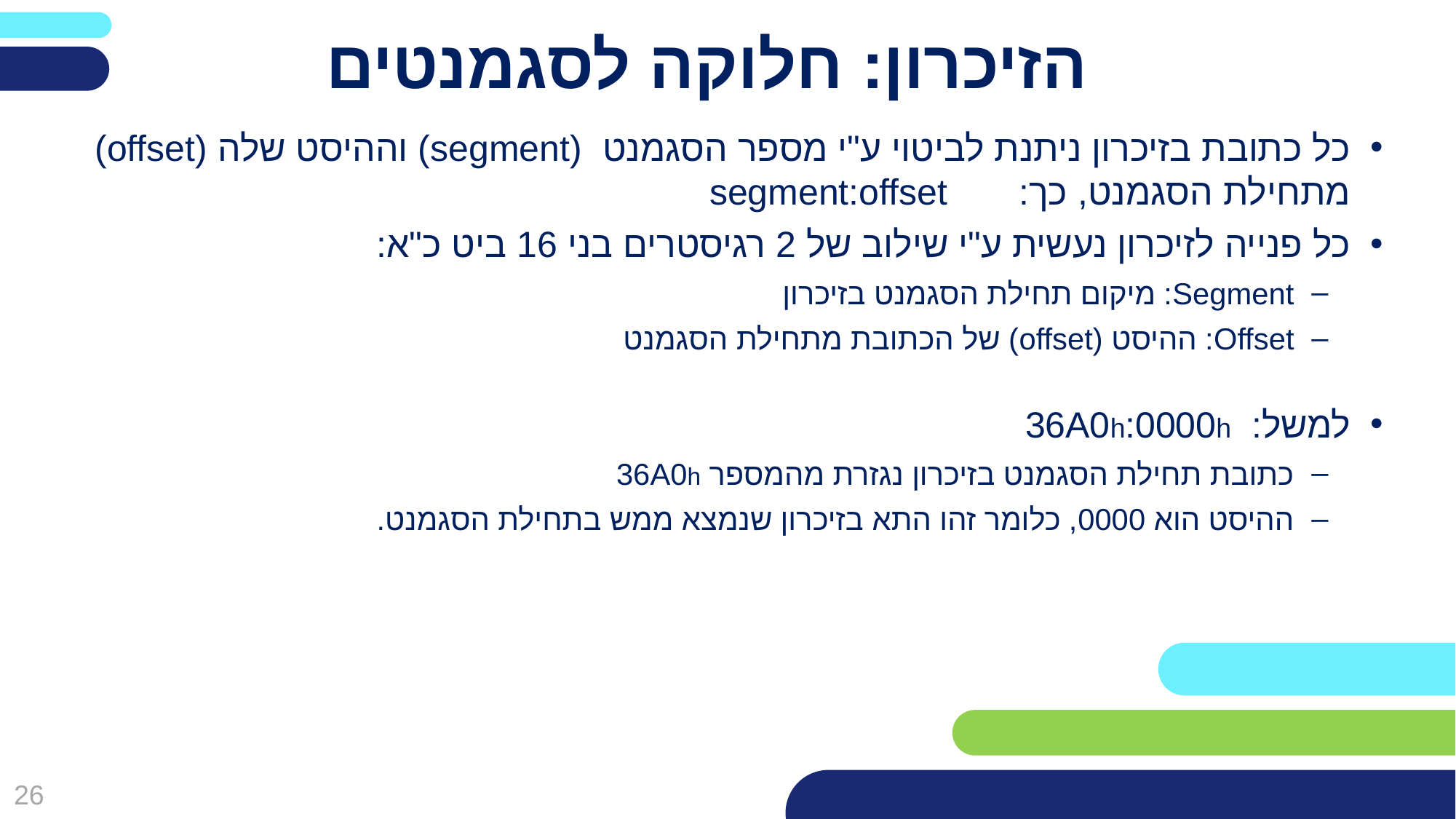

# הזיכרון: חלוקה לסגמנטים
כל כתובת בזיכרון ניתנת לביטוי ע"י מספר הסגמנט  (segment) וההיסט שלה (offset) מתחילת הסגמנט, כך:       segment:offset
כל פנייה לזיכרון נעשית ע"י שילוב של 2 רגיסטרים בני 16 ביט כ"א:
Segment: מיקום תחילת הסגמנט בזיכרון
Offset: ההיסט (offset) של הכתובת מתחילת הסגמנט
למשל:  36A0h:0000h
כתובת תחילת הסגמנט בזיכרון נגזרת מהמספר 36A0h
ההיסט הוא 0000, כלומר זהו התא בזיכרון שנמצא ממש בתחילת הסגמנט.